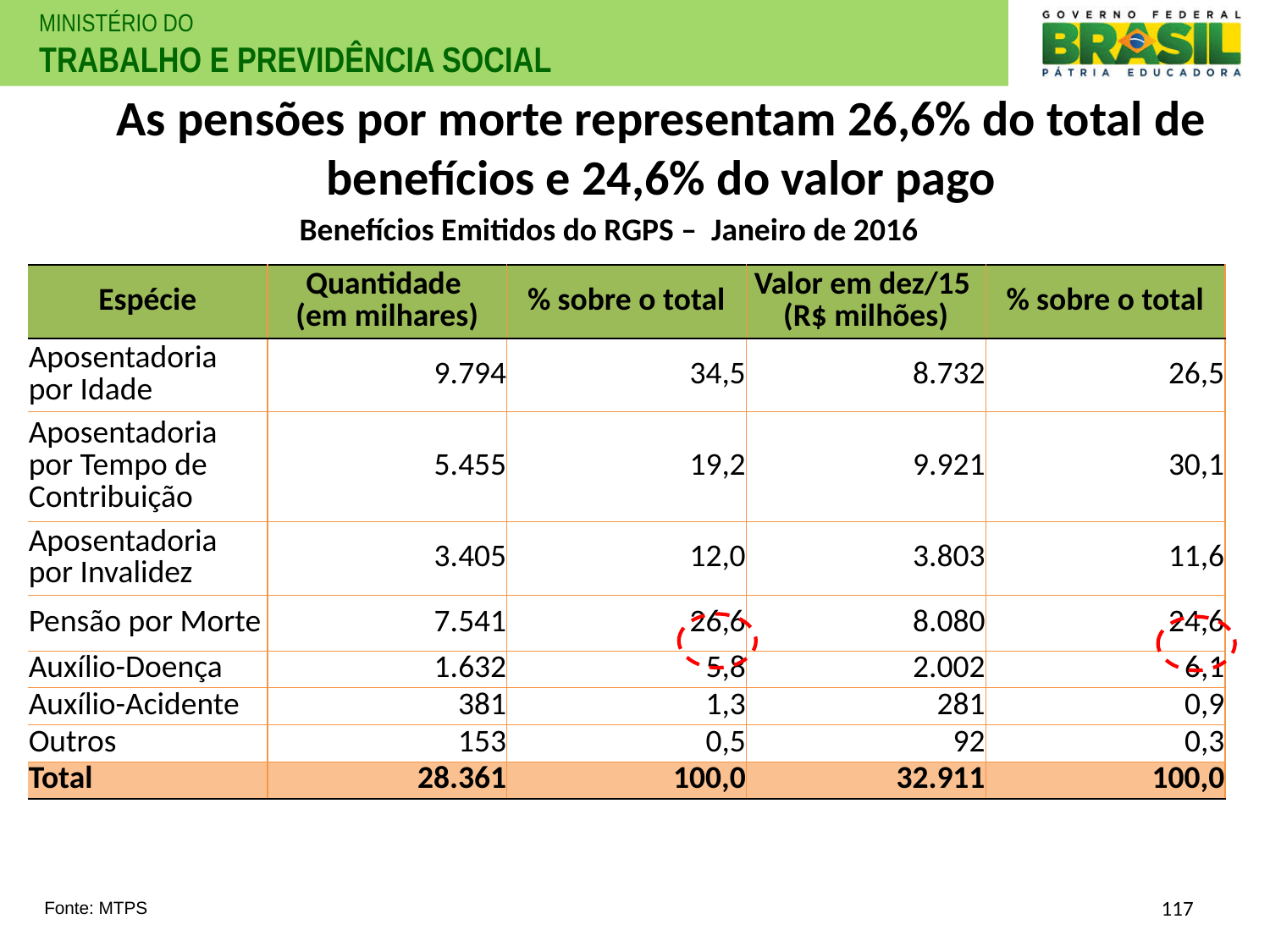

# As pensões por morte representam 26,6% do total de benefícios e 24,6% do valor pago
Benefícios Emitidos do RGPS –  Janeiro de 2016
| Espécie | Quantidade (em milhares) | % sobre o total | Valor em dez/15 (R$ milhões) | % sobre o total |
| --- | --- | --- | --- | --- |
| Aposentadoria por Idade | 9.794 | 34,5 | 8.732 | 26,5 |
| Aposentadoria por Tempo de Contribuição | 5.455 | 19,2 | 9.921 | 30,1 |
| Aposentadoria por Invalidez | 3.405 | 12,0 | 3.803 | 11,6 |
| Pensão por Morte | 7.541 | 26,6 | 8.080 | 24,6 |
| Auxílio-Doença | 1.632 | 5,8 | 2.002 | 6,1 |
| Auxílio-Acidente | 381 | 1,3 | 281 | 0,9 |
| Outros | 153 | 0,5 | 92 | 0,3 |
| Total | 28.361 | 100,0 | 32.911 | 100,0 |

117
Fonte: MTPS